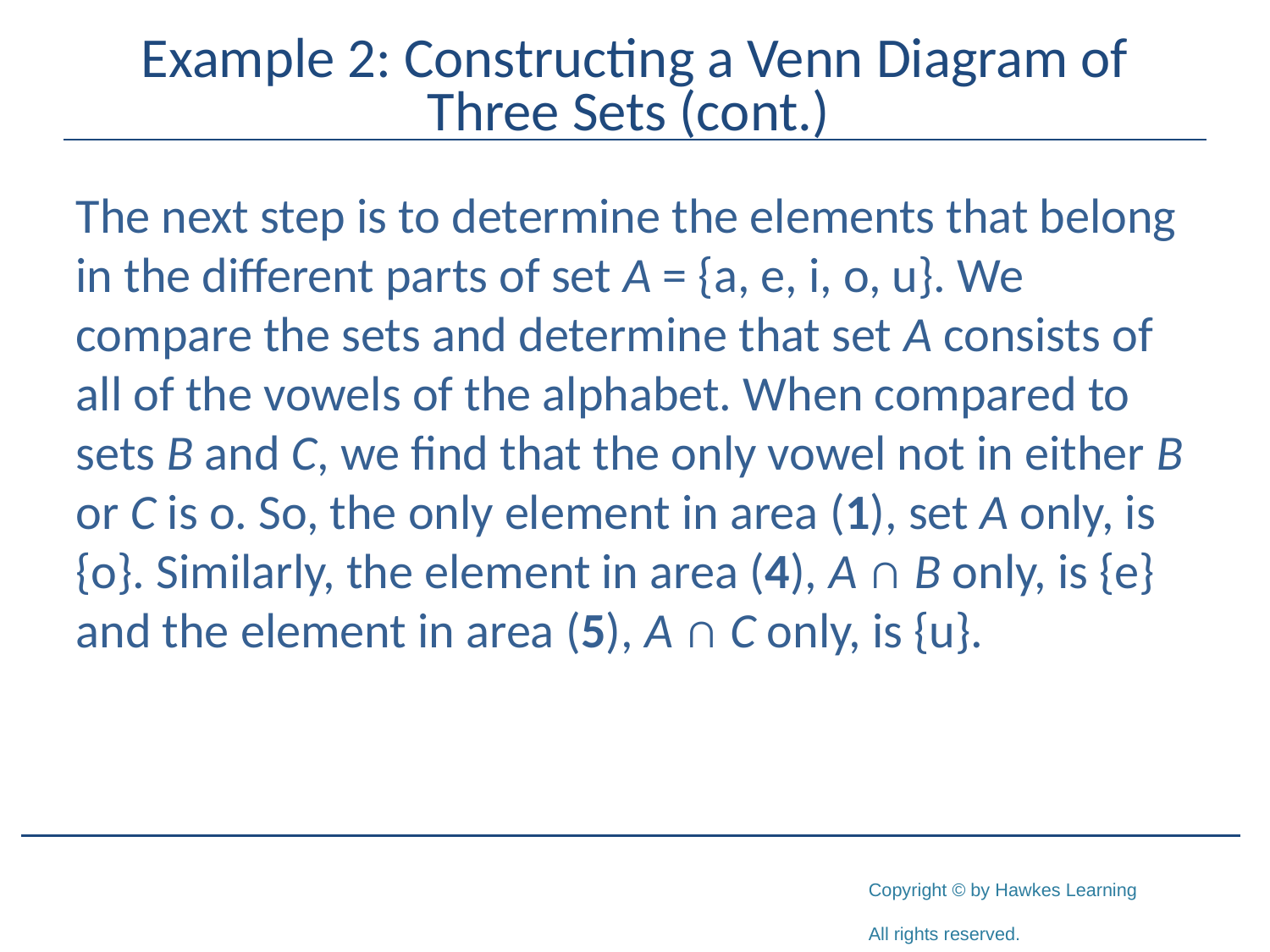

# Example 2: Constructing a Venn Diagram of Three Sets (cont.)
The next step is to determine the elements that belong in the different parts of set A = {a, e, i, o, u}. We compare the sets and determine that set A consists of all of the vowels of the alphabet. When compared to sets B and C, we find that the only vowel not in either B or C is o. So, the only element in area (1), set A only, is {o}. Similarly, the element in area (4), A ∩ B only, is {e} and the element in area (5), A ∩ C only, is {u}.